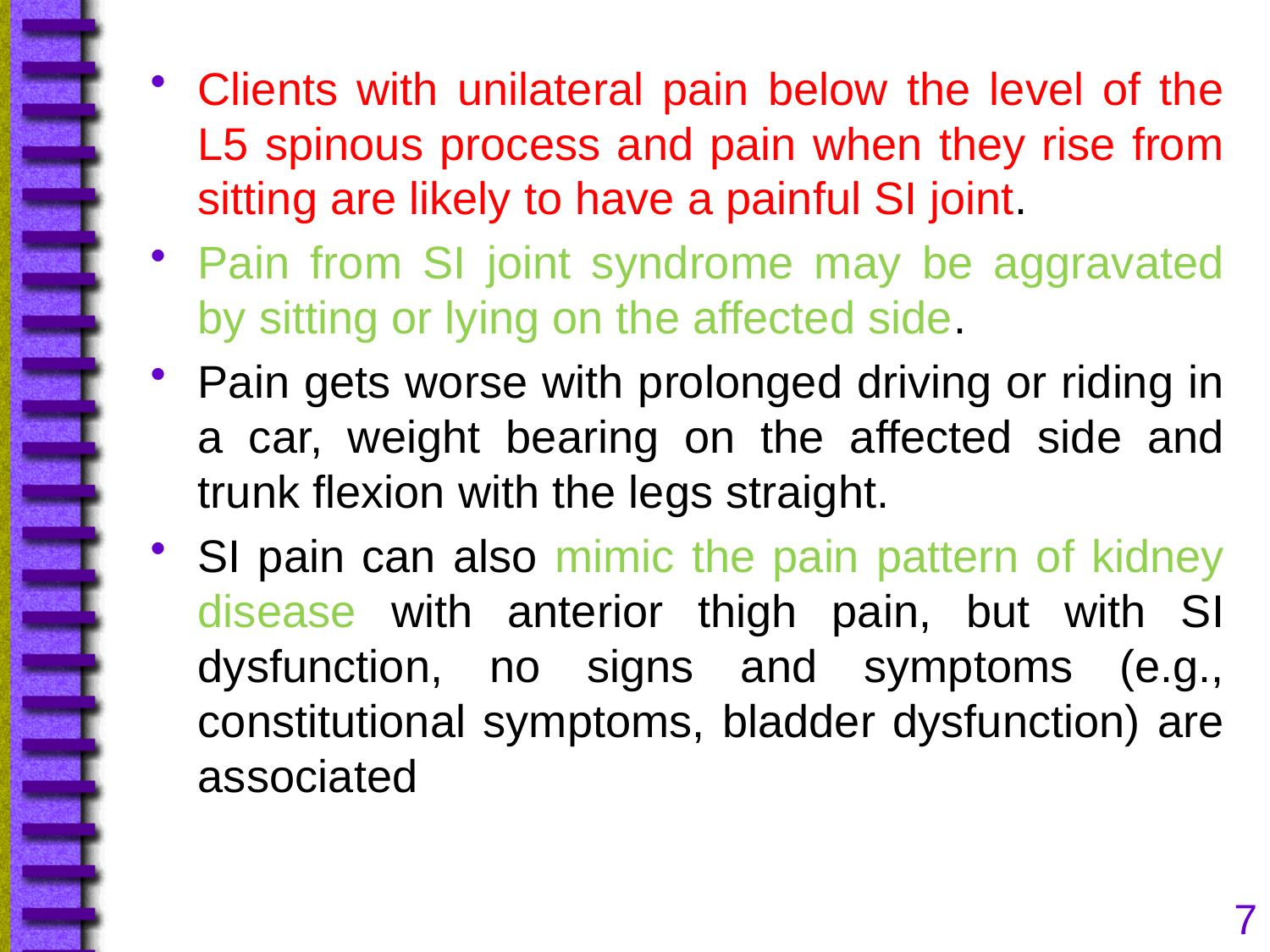

Clients with unilateral pain below the level of the L5 spinous process and pain when they rise from sitting are likely to have a painful SI joint.
Pain from SI joint syndrome may be aggravated by sitting or lying on the affected side.
Pain gets worse with prolonged driving or riding in a car, weight bearing on the affected side and trunk flexion with the legs straight.
SI pain can also mimic the pain pattern of kidney disease with anterior thigh pain, but with SI dysfunction, no signs and symptoms (e.g., constitutional symptoms, bladder dysfunction) are associated
7